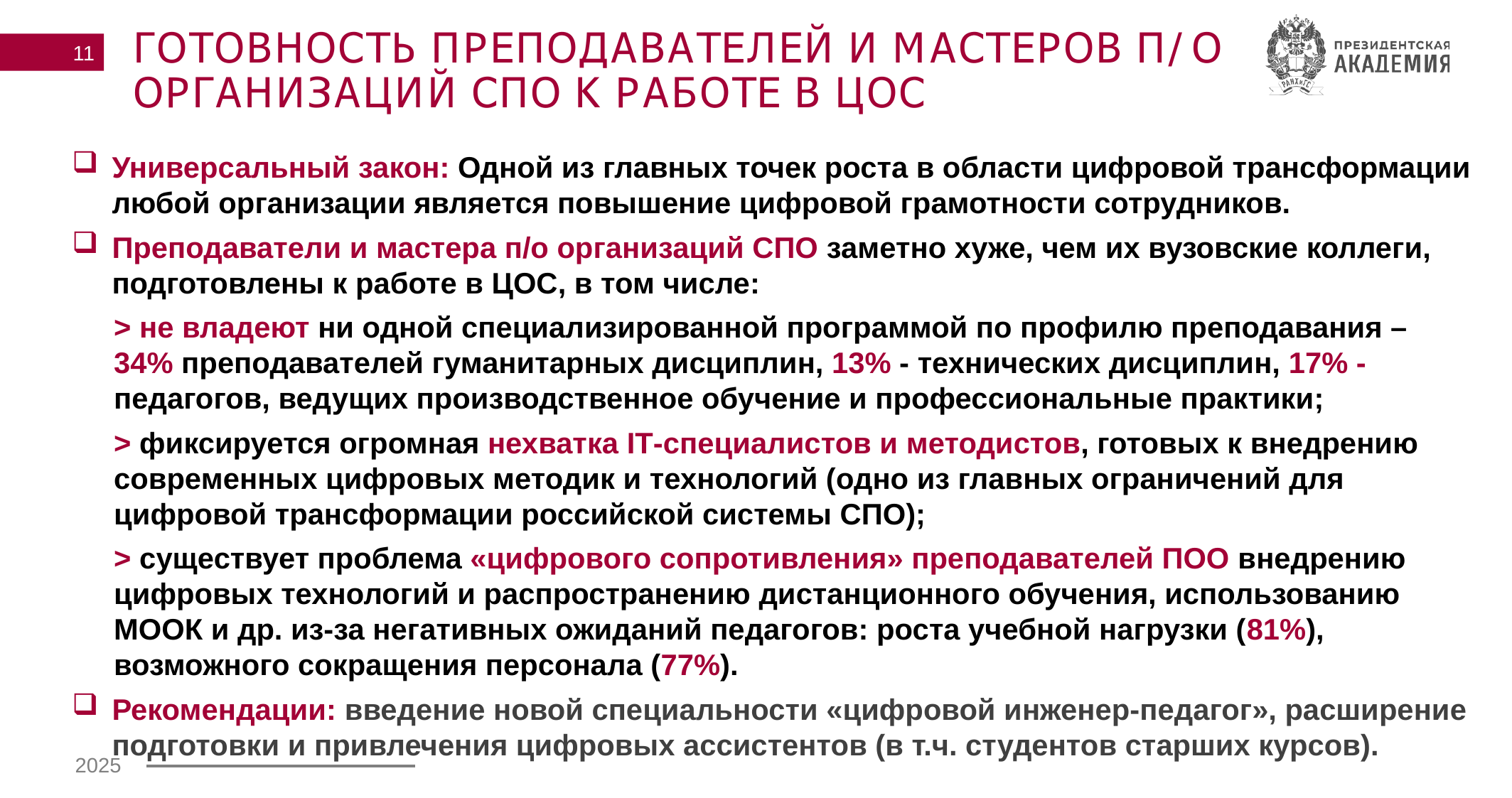

Готовность преподавателей и мастеров п/о организаций СПО к работе в ЦОС
11
Универсальный закон: Одной из главных точек роста в области цифровой трансформации любой организации является повышение цифровой грамотности сотрудников.
Преподаватели и мастера п/о организаций СПО заметно хуже, чем их вузовские коллеги, подготовлены к работе в ЦОС, в том числе:
> не владеют ни одной специализированной программой по профилю преподавания – 34% преподавателей гуманитарных дисциплин, 13% - технических дисциплин, 17% - педагогов, ведущих производственное обучение и профессиональные практики;
> фиксируется огромная нехватка IT-специалистов и методистов, готовых к внедрению современных цифровых методик и технологий (одно из главных ограничений для цифровой трансформации российской системы СПО);
> существует проблема «цифрового сопротивления» преподавателей ПОО внедрению цифровых технологий и распространению дистанционного обучения, использованию МООК и др. из-за негативных ожиданий педагогов: роста учебной нагрузки (81%), возможного сокращения персонала (77%).
Рекомендации: введение новой специальности «цифровой инженер-педагог», расширение подготовки и привлечения цифровых ассистентов (в т.ч. студентов старших курсов).

ITII